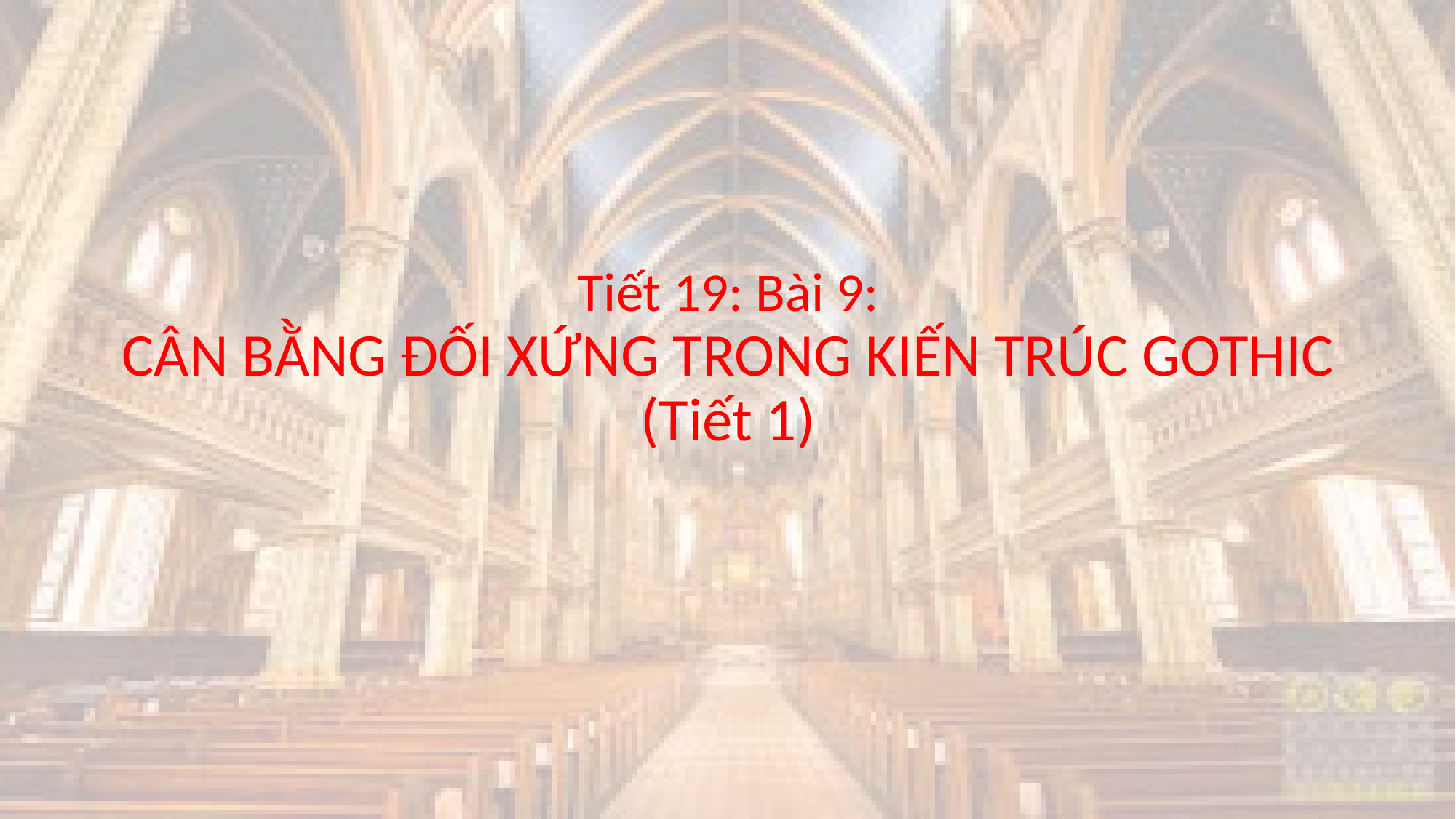

# Tiết 19: Bài 9: CÂN BẰNG ĐỐI XỨNG TRONG KIẾN TRÚC GOTHIC (Tiết 1)